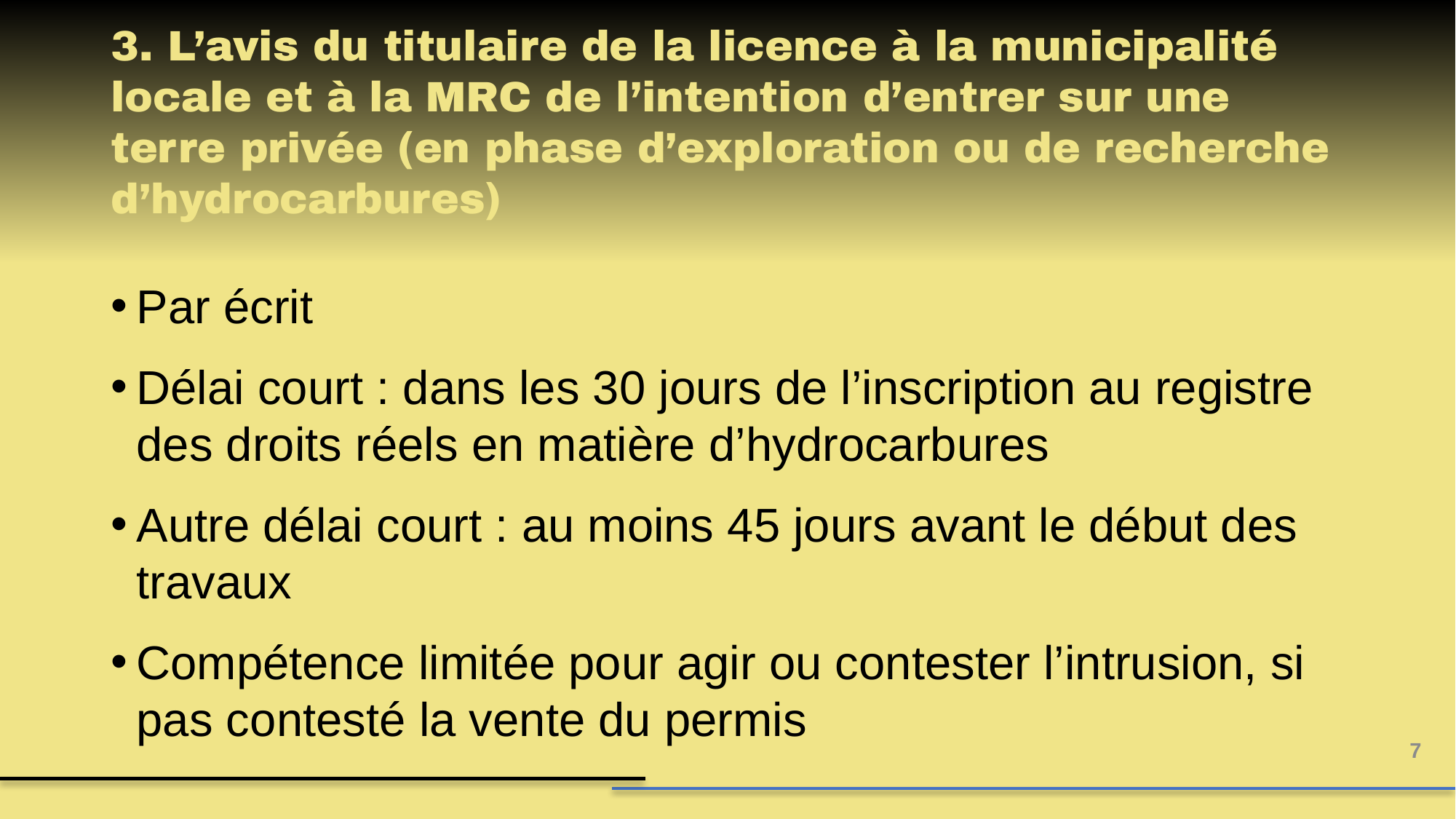

# 3. L’avis du titulaire de la licence à la municipalité locale et à la MRC de l’intention d’entrer sur une terre privée (en phase d’exploration ou de recherche d’hydrocarbures)
Par écrit
Délai court : dans les 30 jours de l’inscription au registre des droits réels en matière d’hydrocarbures
Autre délai court : au moins 45 jours avant le début des travaux
Compétence limitée pour agir ou contester l’intrusion, si pas contesté la vente du permis
7